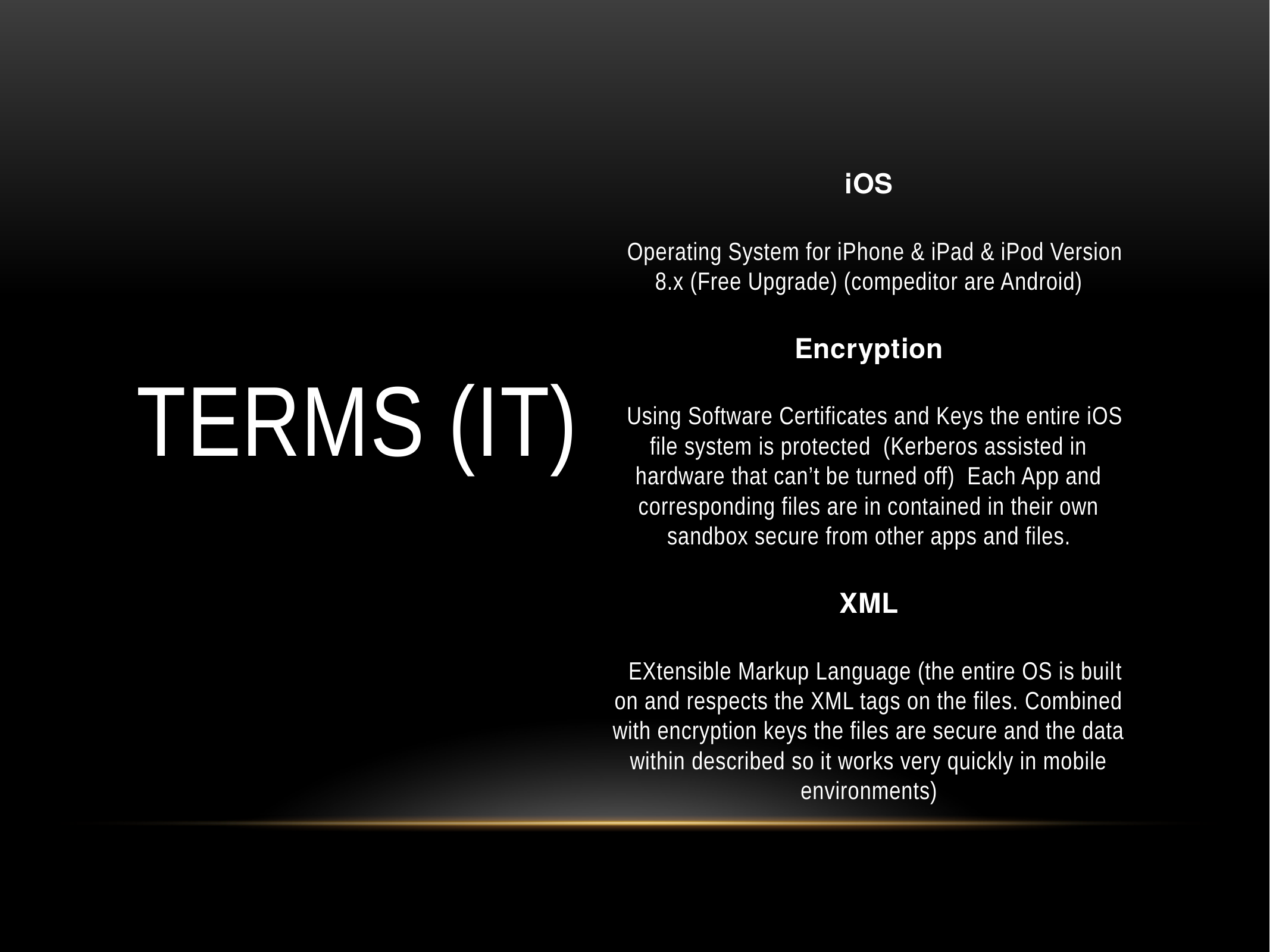

iOS
Operating System for iPhone & iPad & iPod Version 8.x (Free Upgrade) (compeditor are Android)
Encryption
Using Software Certificates and Keys the entire iOS file system is protected  (Kerberos assisted in hardware that can’t be turned off)  Each App and corresponding files are in contained in their own sandbox secure from other apps and files.
XML
EXtensible Markup Language (the entire OS is built on and respects the XML tags on the files. Combined with encryption keys the files are secure and the data within described so it works very quickly in mobile environments)
# Terms (IT)